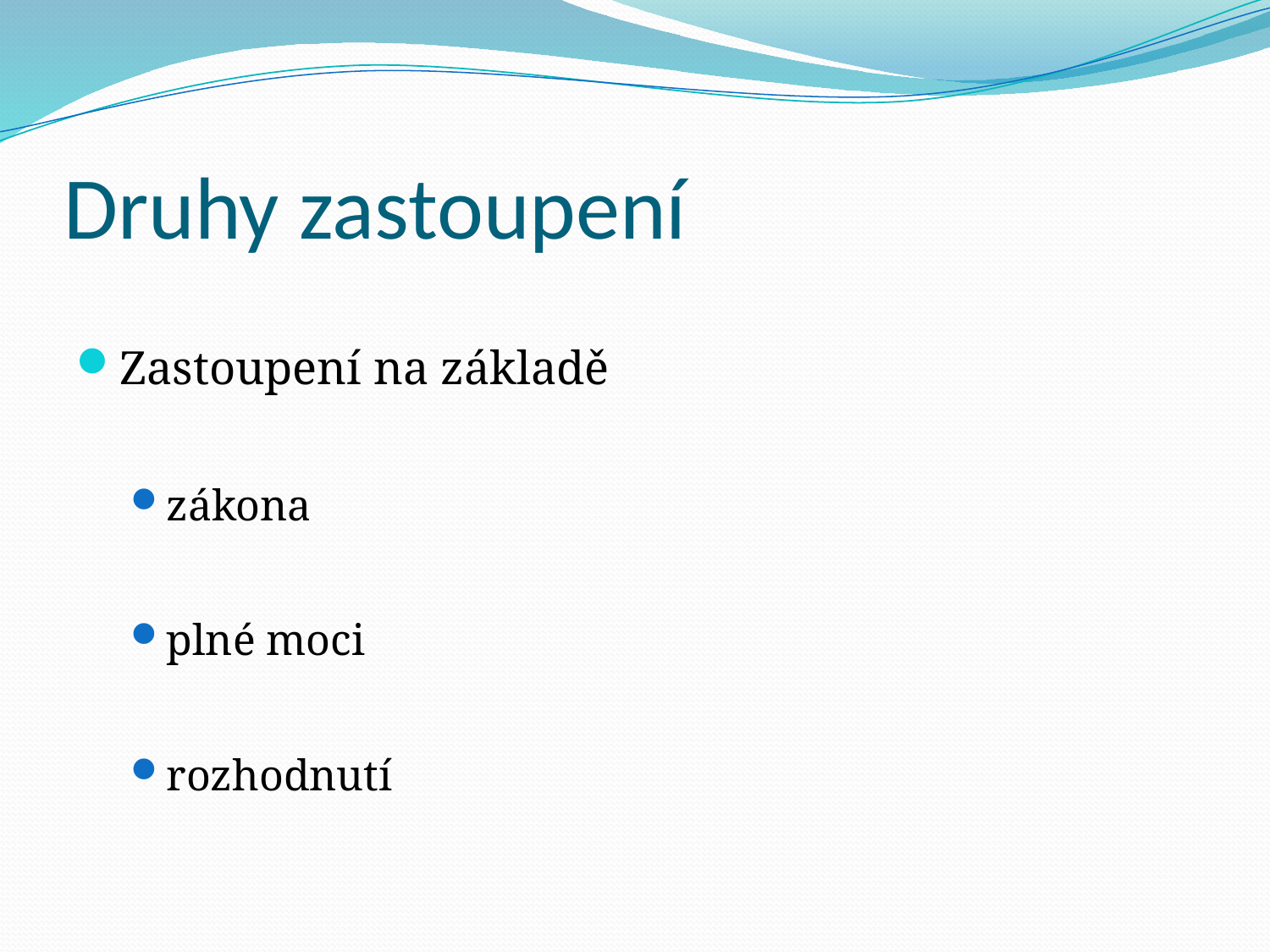

# Druhy zastoupení

Zastoupení na základě

zákona

plné moci

rozhodnutí